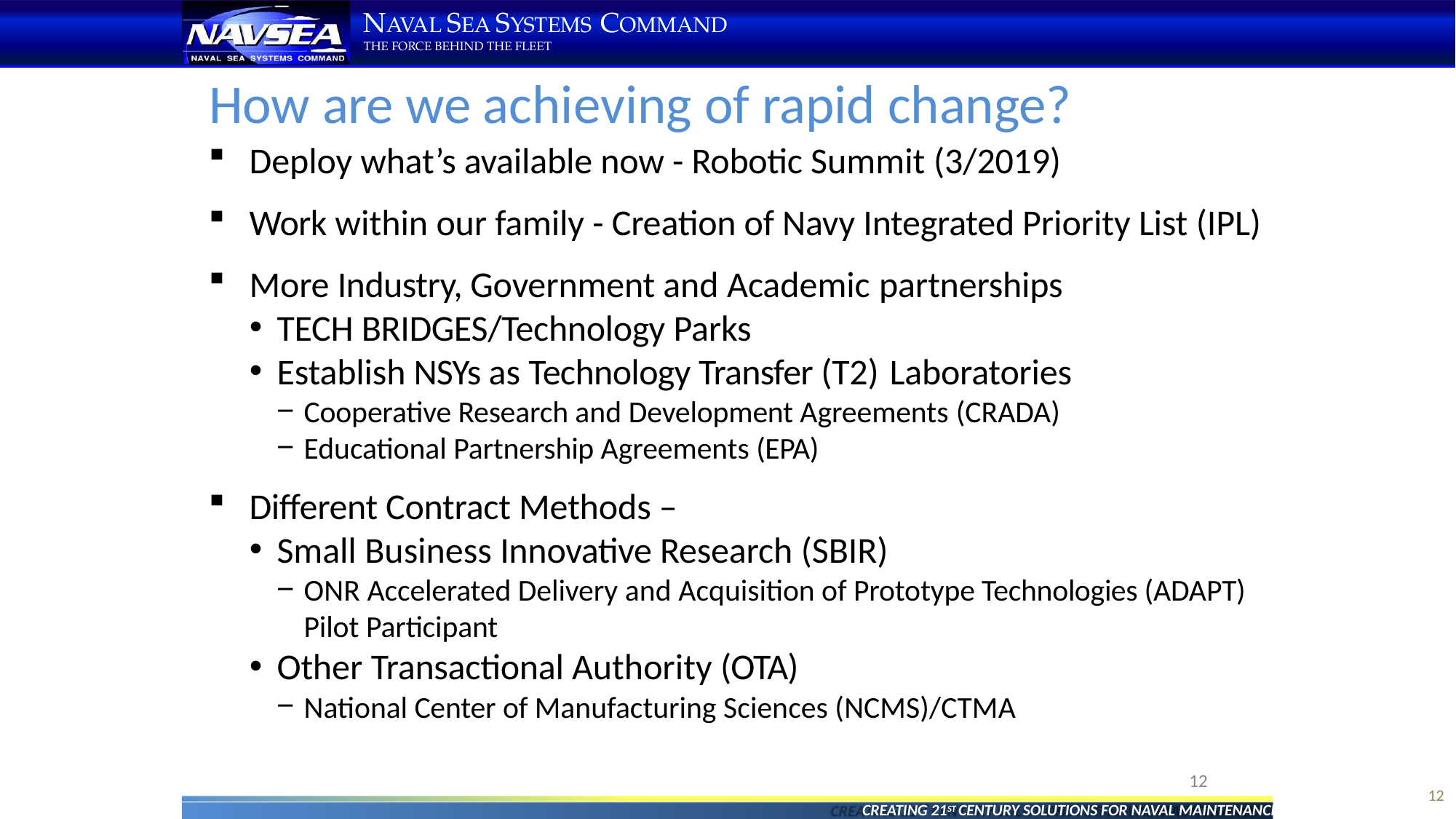

NAVAL SEA SYSTEMS COMMAND
THE FORCE BEHIND THE FLEET
How are we achieving of rapid change?
Deploy what’s available now - Robotic Summit (3/2019)
Work within our family - Creation of Navy Integrated Priority List (IPL)
More Industry, Government and Academic partnerships
TECH BRIDGES/Technology Parks
Establish NSYs as Technology Transfer (T2) Laboratories
Cooperative Research and Development Agreements (CRADA)
Educational Partnership Agreements (EPA)
Different Contract Methods –
Small Business Innovative Research (SBIR)
ONR Accelerated Delivery and Acquisition of Prototype Technologies (ADAPT)  Pilot Participant
Other Transactional Authority (OTA)
National Center of Manufacturing Sciences (NCMS)/CTMA
12
12

CREATING 21ST CENTURY SOLUTIONS FOR NAVAL MAINTENANCE